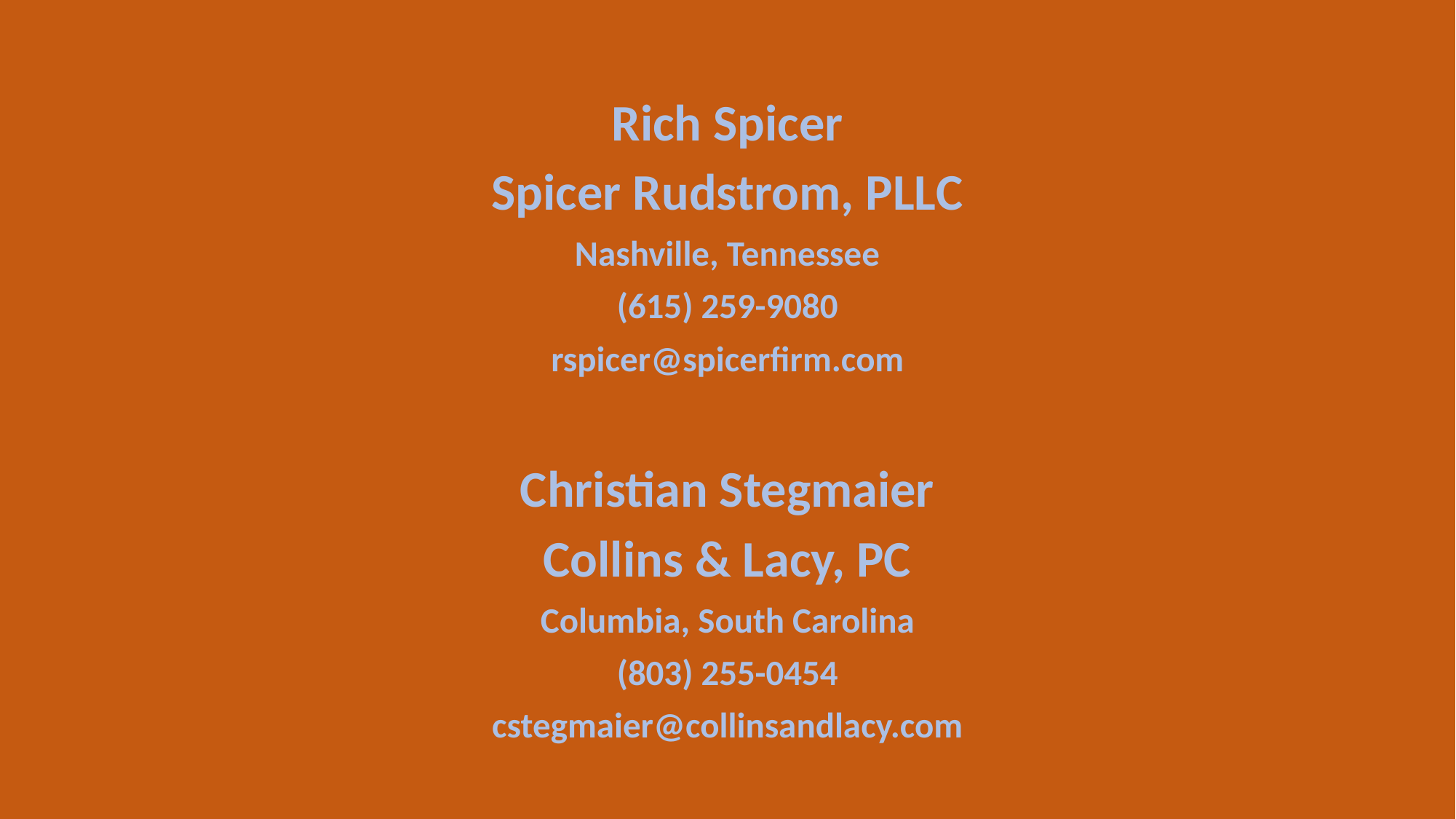

Rich Spicer
Spicer Rudstrom, PLLC
Nashville, Tennessee
(615) 259-9080
rspicer@spicerfirm.com

Christian Stegmaier
Collins & Lacy, PC
Columbia, South Carolina
(803) 255-0454
cstegmaier@collinsandlacy.com